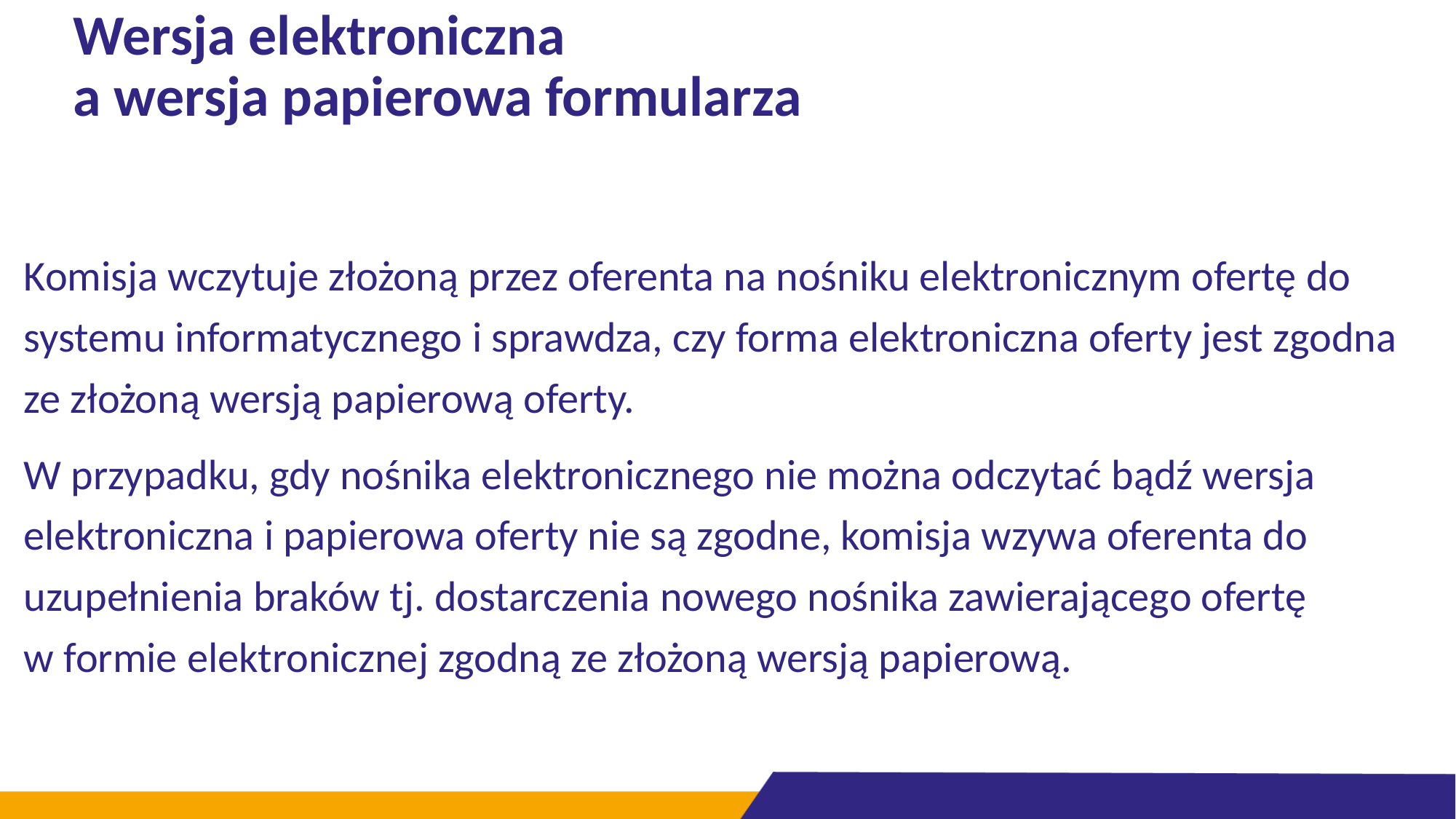

# Wersja elektroniczna a wersja papierowa formularza
Komisja wczytuje złożoną przez oferenta na nośniku elektronicznym ofertę do systemu informatycznego i sprawdza, czy forma elektroniczna oferty jest zgodna ze złożoną wersją papierową oferty.
W przypadku, gdy nośnika elektronicznego nie można odczytać bądź wersja elektroniczna i papierowa oferty nie są zgodne, komisja wzywa oferenta do uzupełnienia braków tj. dostarczenia nowego nośnika zawierającego ofertę
w formie elektronicznej zgodną ze złożoną wersją papierową.